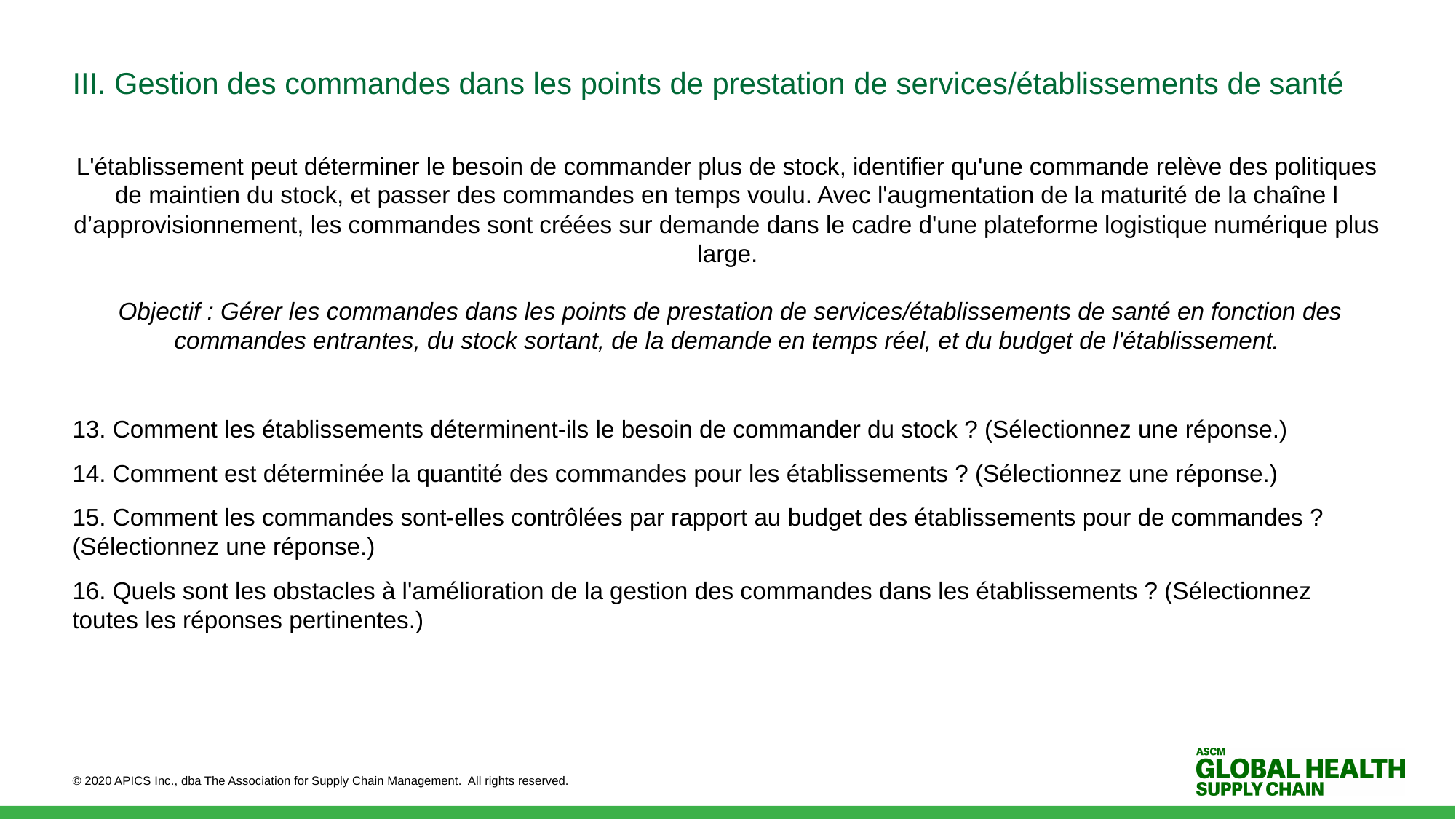

# III. Gestion des commandes dans les points de prestation de services/établissements de santé
L'établissement peut déterminer le besoin de commander plus de stock, identifier qu'une commande relève des politiques de maintien du stock, et passer des commandes en temps voulu. Avec l'augmentation de la maturité de la chaîne l d’approvisionnement, les commandes sont créées sur demande dans le cadre d'une plateforme logistique numérique plus large.
 Objectif : Gérer les commandes dans les points de prestation de services/établissements de santé en fonction des commandes entrantes, du stock sortant, de la demande en temps réel, et du budget de l'établissement.

13. Comment les établissements déterminent-ils le besoin de commander du stock ? (Sélectionnez une réponse.)
14. Comment est déterminée la quantité des commandes pour les établissements ? (Sélectionnez une réponse.)
15. Comment les commandes sont-elles contrôlées par rapport au budget des établissements pour de commandes ? (Sélectionnez une réponse.)
16. Quels sont les obstacles à l'amélioration de la gestion des commandes dans les établissements ? (Sélectionnez toutes les réponses pertinentes.)